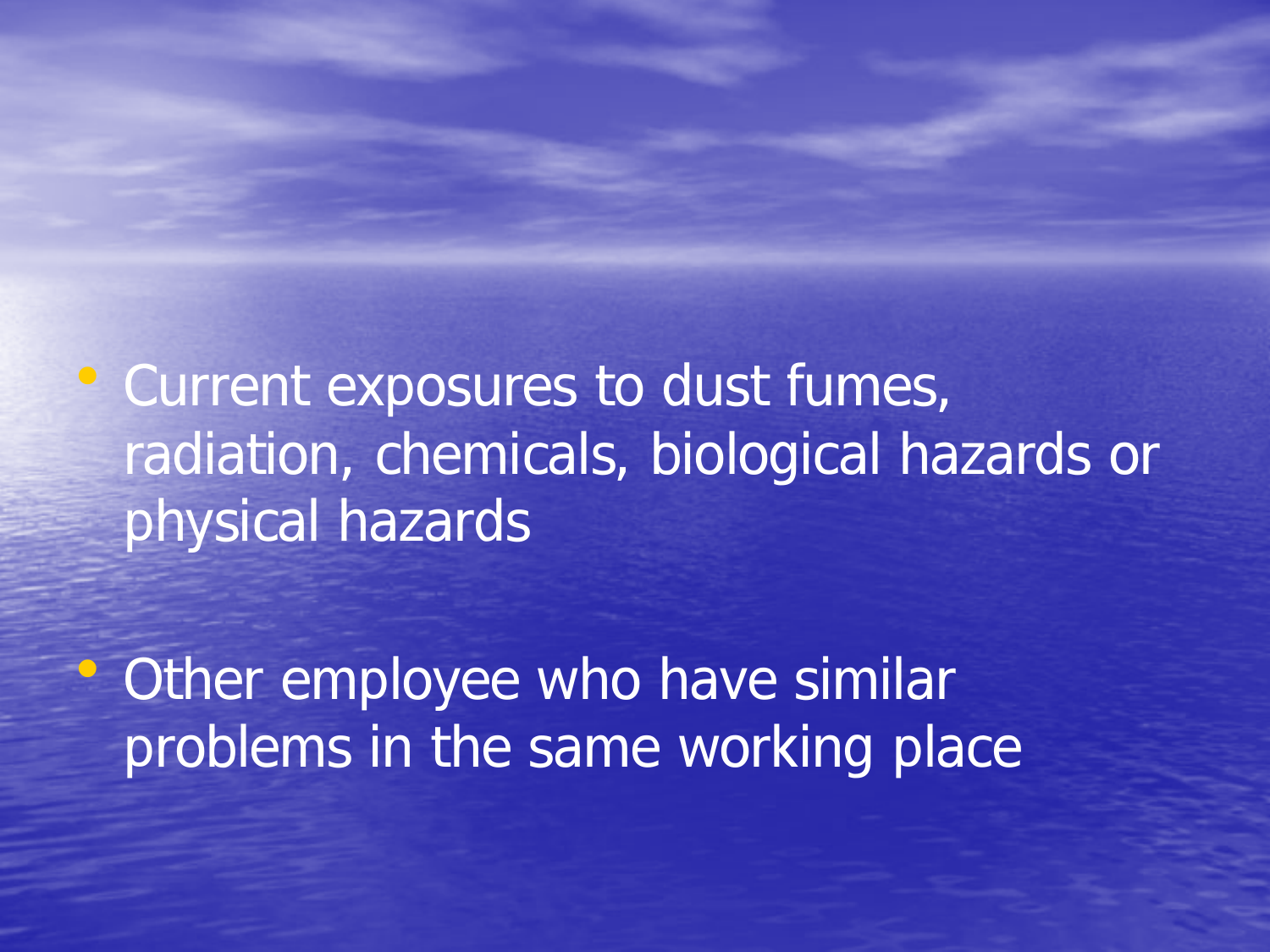

#

Current exposures to dust fumes, radiation, chemicals, biological hazards or physical hazards

Other employee who have similar problems in the same working place